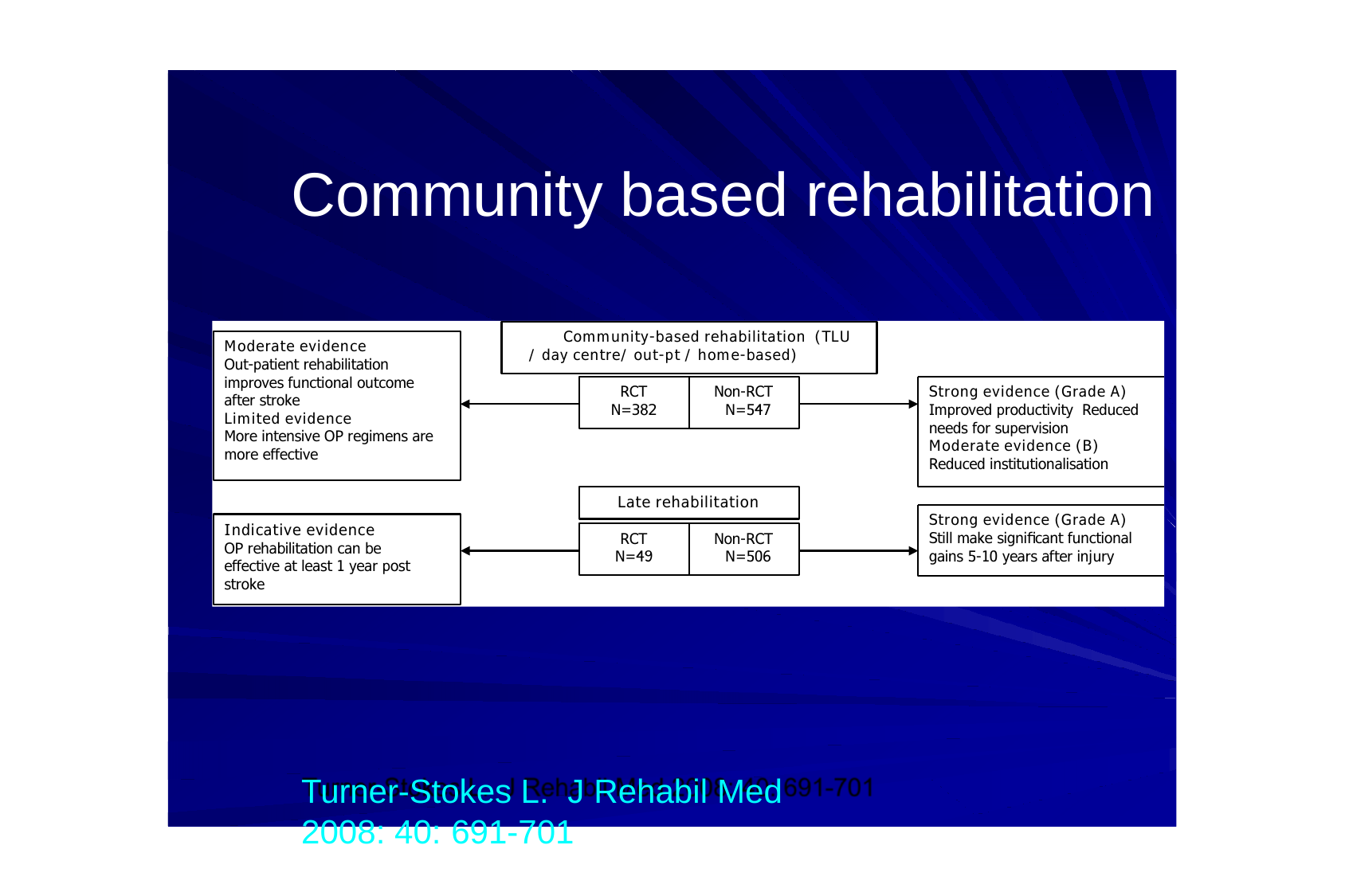

# Community based rehabilitation

Community-based rehabilitation  (TLU / day centre/ out-pt / home-based)

Moderate evidence
Out-patient rehabilitation  improves functional outcome  after stroke
Limited evidence
More intensive OP regimens are  more effective

RCT  N=382
Non-RCT  N=547
Strong evidence (Grade A)  Improved productivity  Reduced needs for supervision  Moderate evidence (B)  Reduced institutionalisation

Late rehabilitation

Strong evidence (Grade A)  Still make significant functional  gains 5-10 years after injury

Indicative evidence

RCT  N=49
Non-RCT  N=506
OP rehabilitation can be  effective at least 1 year post  stroke

Turner-Stokes L.  J Rehabil Med 2008: 40: 691-701